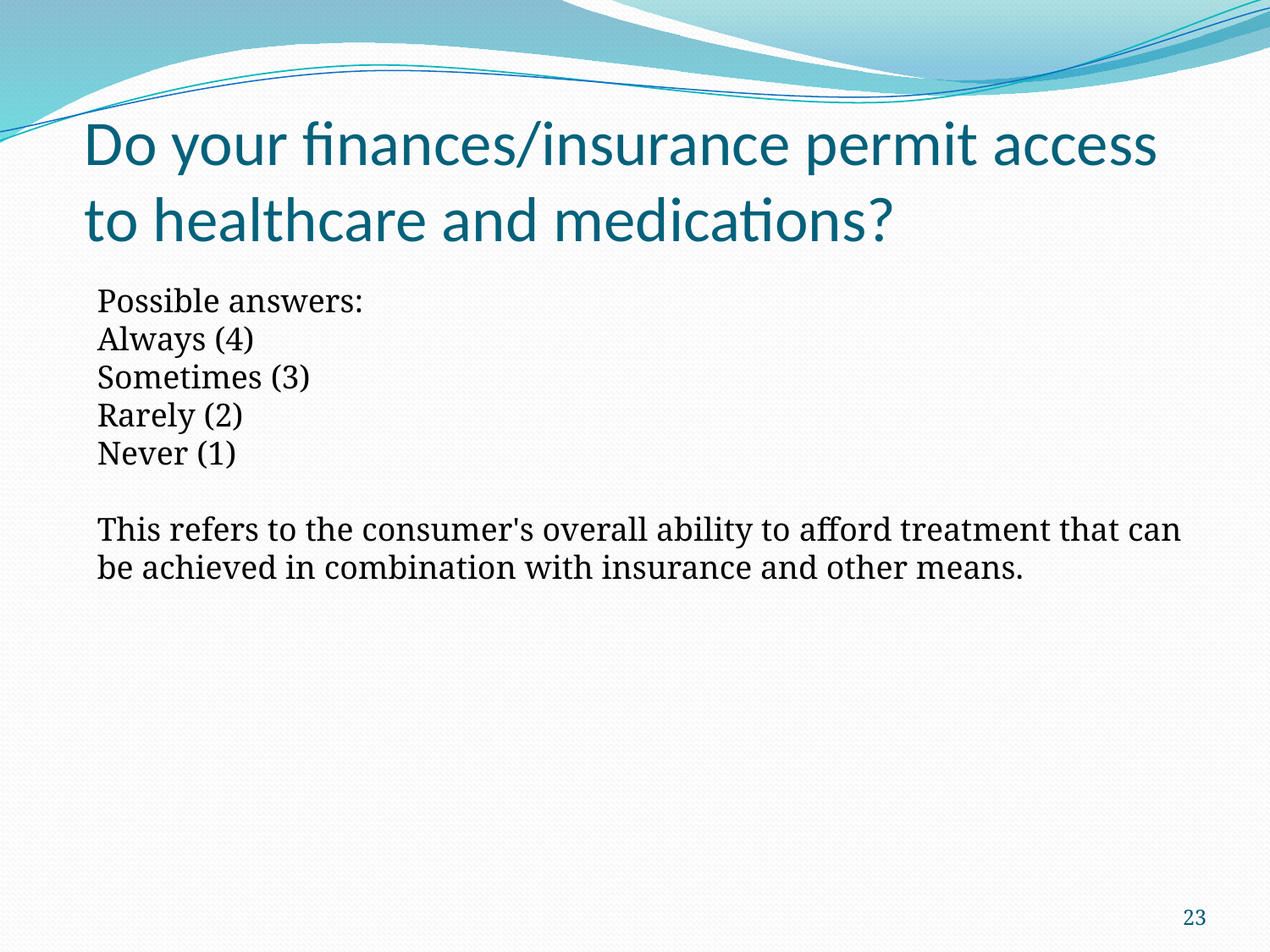

# Do your finances/insurance permit access to healthcare and medications?
Possible answers:
Always (4)
Sometimes (3)
Rarely (2)
Never (1)

This refers to the consumer's overall ability to afford treatment that can be achieved in combination with insurance and other means.

23